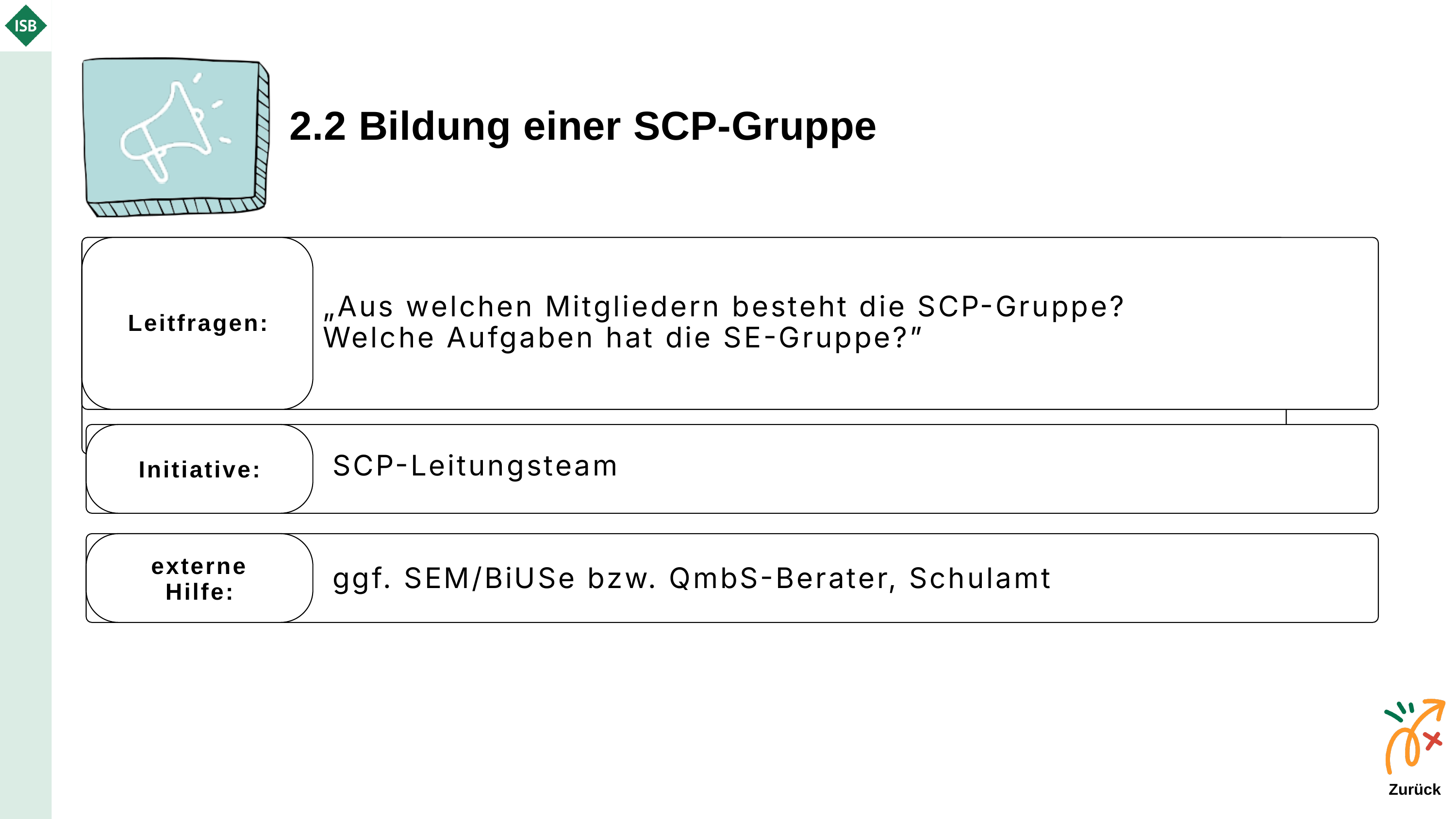

2.2 Bildung einer SCP-Gruppe

„Aus welchen Mitgliedern besteht die SCP-Gruppe?
Welche Aufgaben hat die SE-Gruppe?”

Leitfragen:

SCP-Leitungsteam
Initiative:

externe Hilfe:
ggf. SEM/BiUSe bzw. QmbS-Berater, Schulamt

Zurück